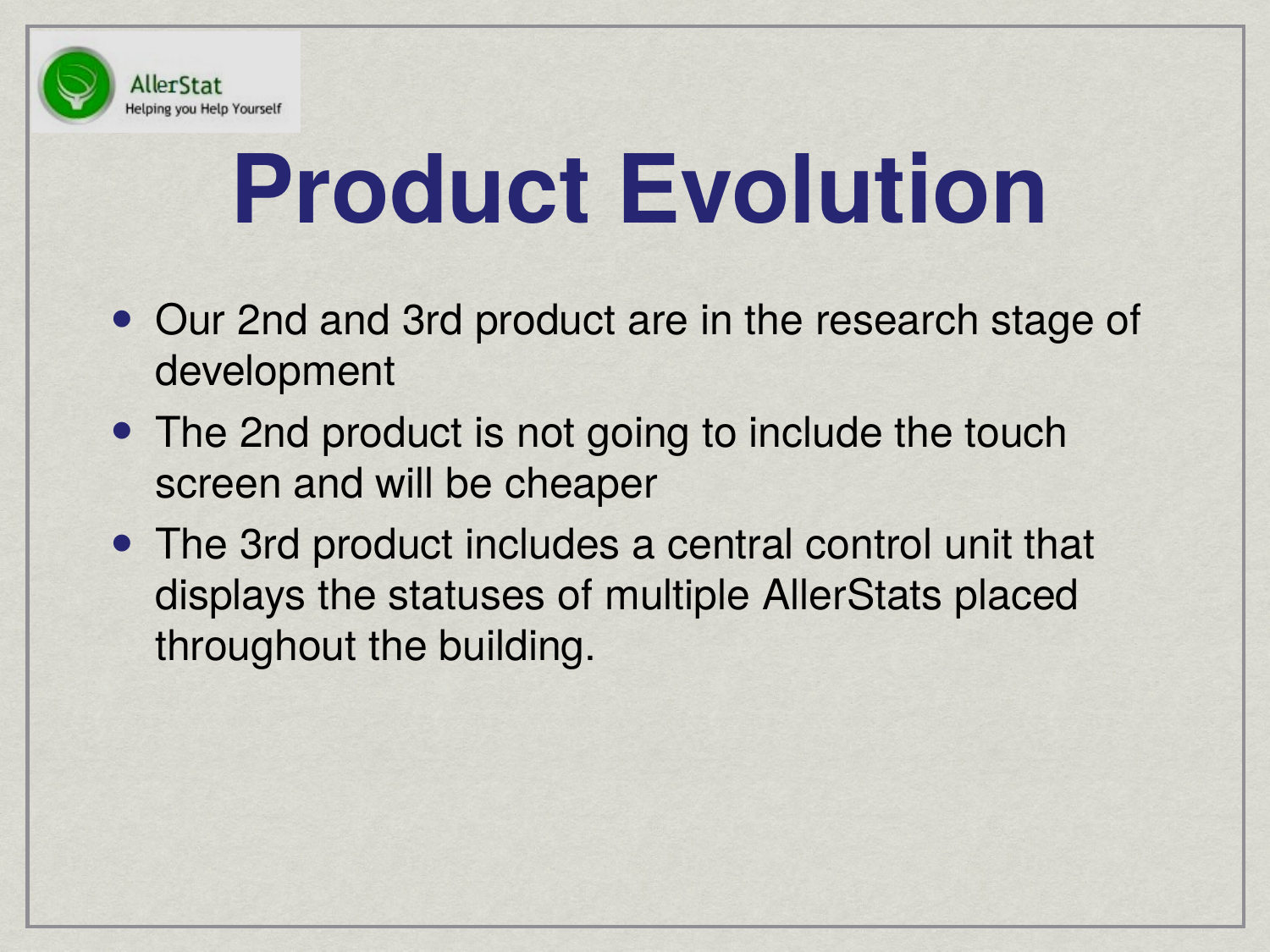

Product Evolution
Our 2nd and 3rd product are in the research stage of development
The 2nd product is not going to include the touch screen and will be cheaper
The 3rd product includes a central control unit that displays the statuses of multiple AllerStats placed throughout the building.